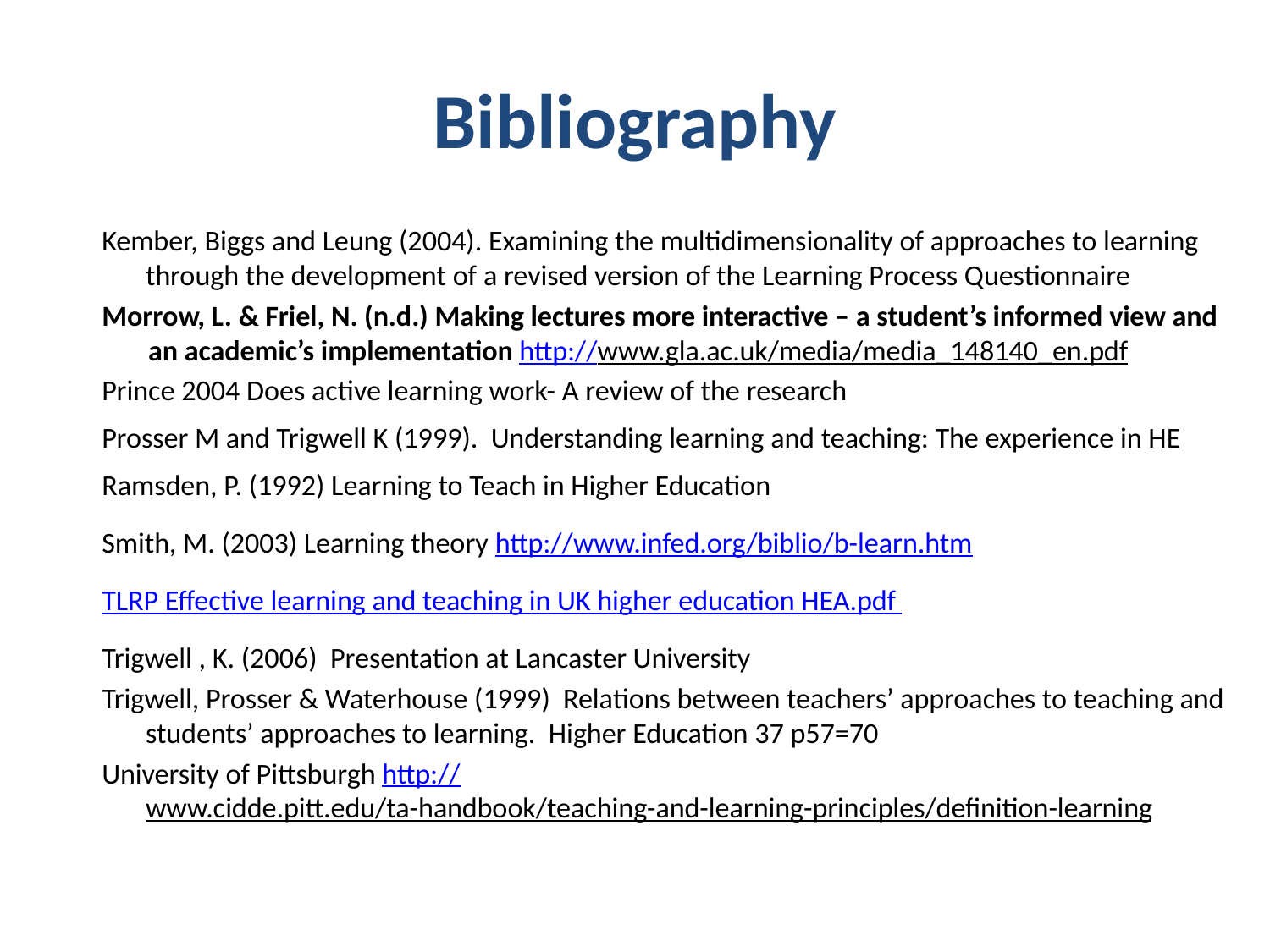

# Bibliography
Kember, Biggs and Leung (2004). Examining the multidimensionality of approaches to learning through the development of a revised version of the Learning Process Questionnaire
Morrow, L. & Friel, N. (n.d.) Making lectures more interactive – a student’s informed view and an academic’s implementation http://www.gla.ac.uk/media/media_148140_en.pdf
Prince 2004 Does active learning work- A review of the research
Prosser M and Trigwell K (1999).  Understanding learning and teaching: The experience in HE
Ramsden, P. (1992) Learning to Teach in Higher Education
Smith, M. (2003) Learning theory http://www.infed.org/biblio/b-learn.htm
TLRP Effective learning and teaching in UK higher education HEA.pdf
Trigwell , K. (2006)  Presentation at Lancaster University
Trigwell, Prosser & Waterhouse (1999)  Relations between teachers’ approaches to teaching and students’ approaches to learning.  Higher Education 37 p57=70
University of Pittsburgh http://www.cidde.pitt.edu/ta-handbook/teaching-and-learning-principles/definition-learning